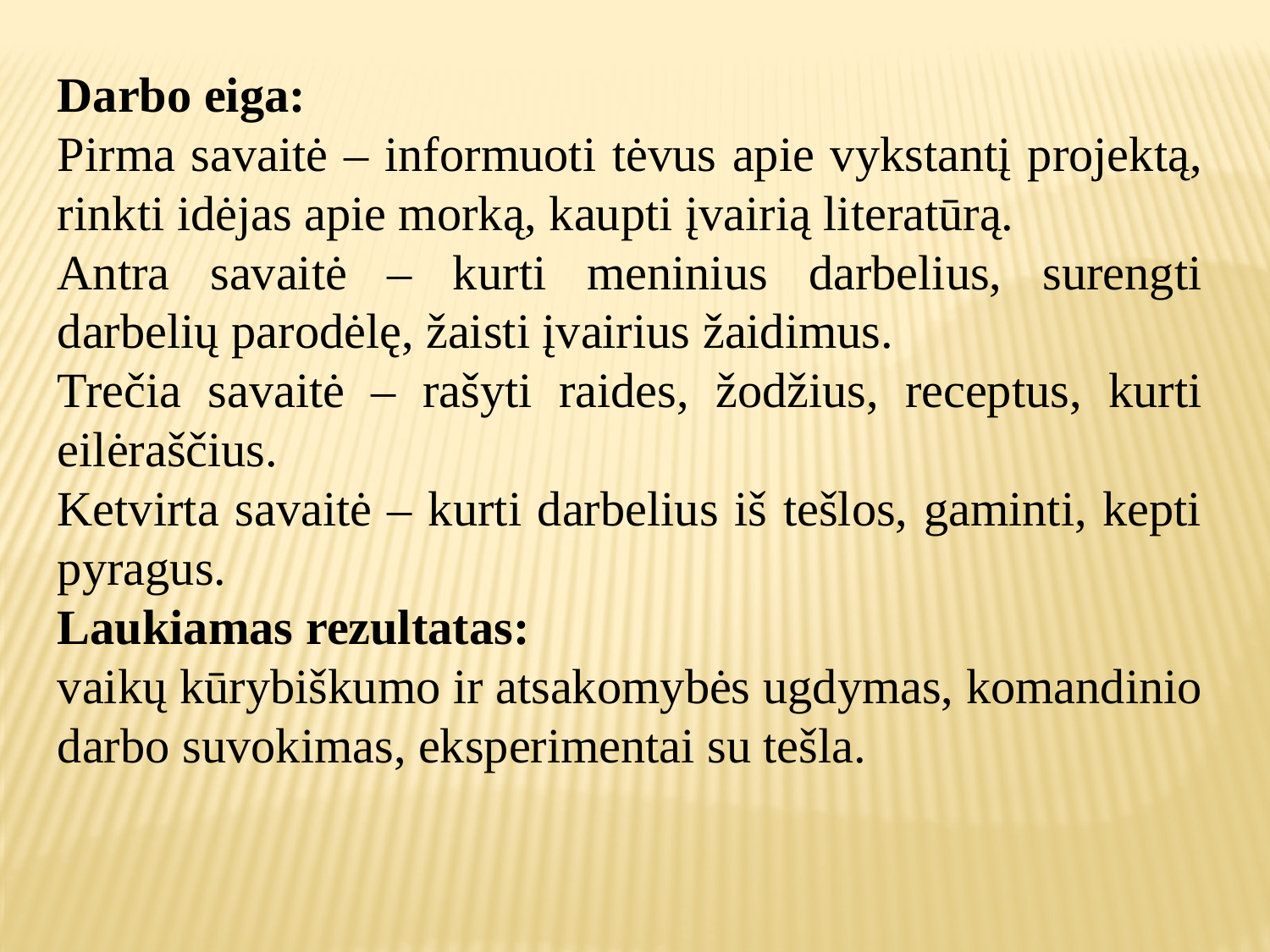

Darbo eiga:
Pirma savaitė – informuoti tėvus apie vykstantį projektą, rinkti idėjas apie morką, kaupti įvairią literatūrą.
Antra savaitė – kurti meninius darbelius, surengti darbelių parodėlę, žaisti įvairius žaidimus.
Trečia savaitė – rašyti raides, žodžius, receptus, kurti eilėraščius.
Ketvirta savaitė – kurti darbelius iš tešlos, gaminti, kepti pyragus.
Laukiamas rezultatas:
vaikų kūrybiškumo ir atsakomybės ugdymas, komandinio darbo suvokimas, eksperimentai su tešla.